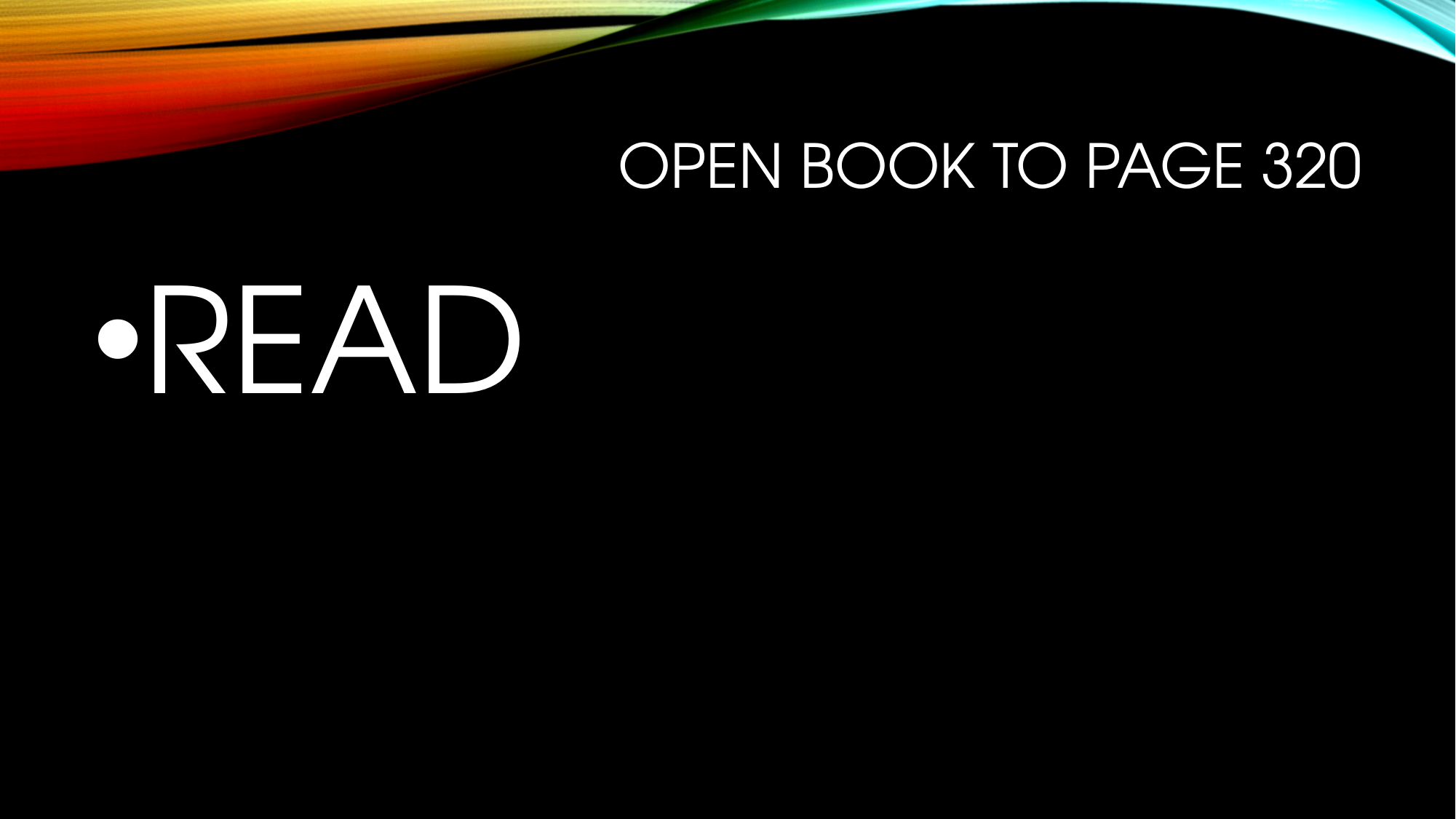

# Open book to page 320
READ